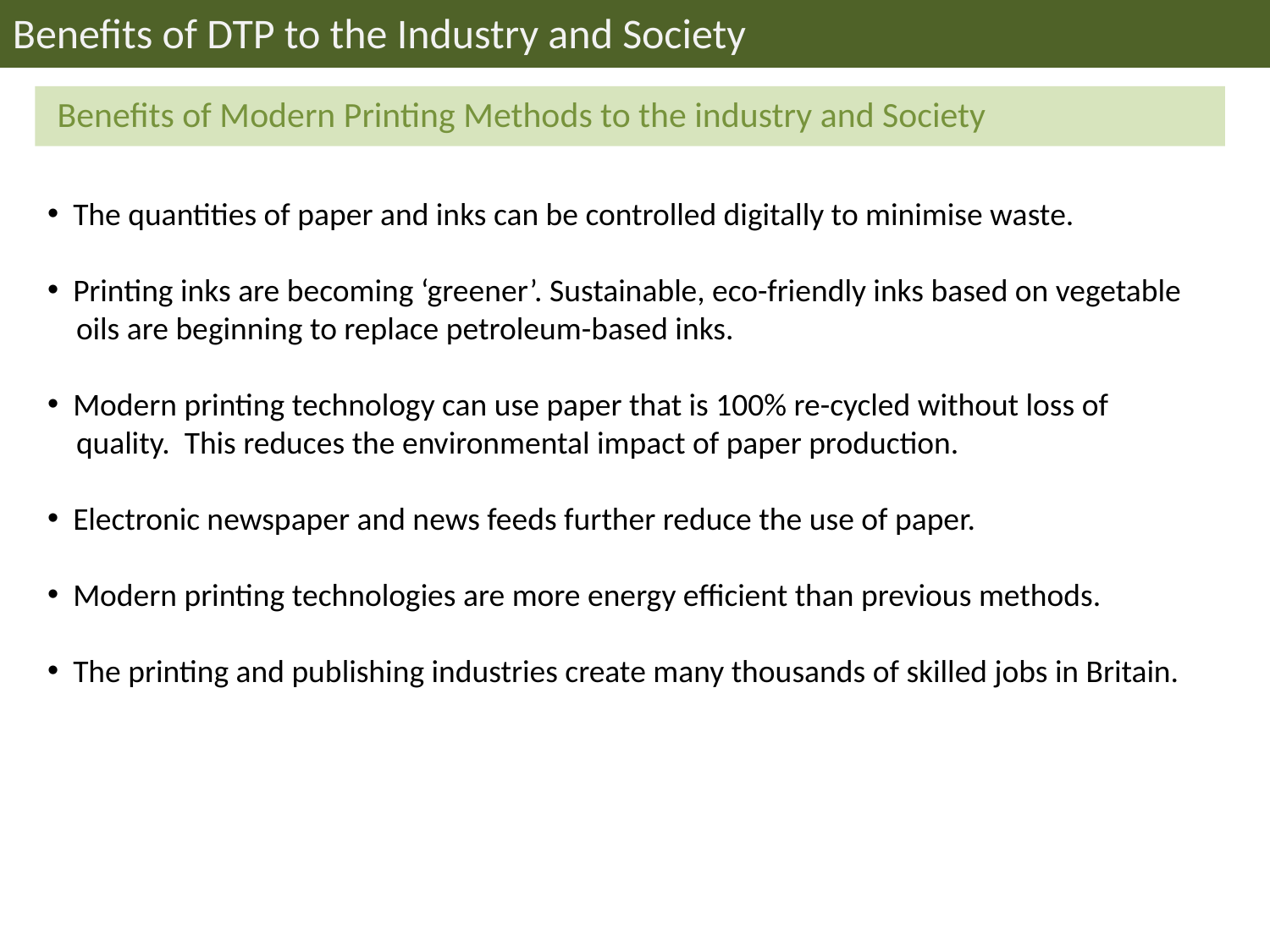

Benefits of DTP to the Industry and Society

Benefits of Modern Printing Methods to the industry and Society

  The quantities of paper and inks can be controlled digitally to minimise waste.

  Printing inks are becoming ‘greener’. Sustainable, eco-friendly inks based on vegetable
    oils are beginning to replace petroleum-based inks.

  Modern printing technology can use paper that is 100% re-cycled without loss of
    quality.  This reduces the environmental impact of paper production.

  Electronic newspaper and news feeds further reduce the use of paper.

  Modern printing technologies are more energy efficient than previous methods.

  The printing and publishing industries create many thousands of skilled jobs in Britain.